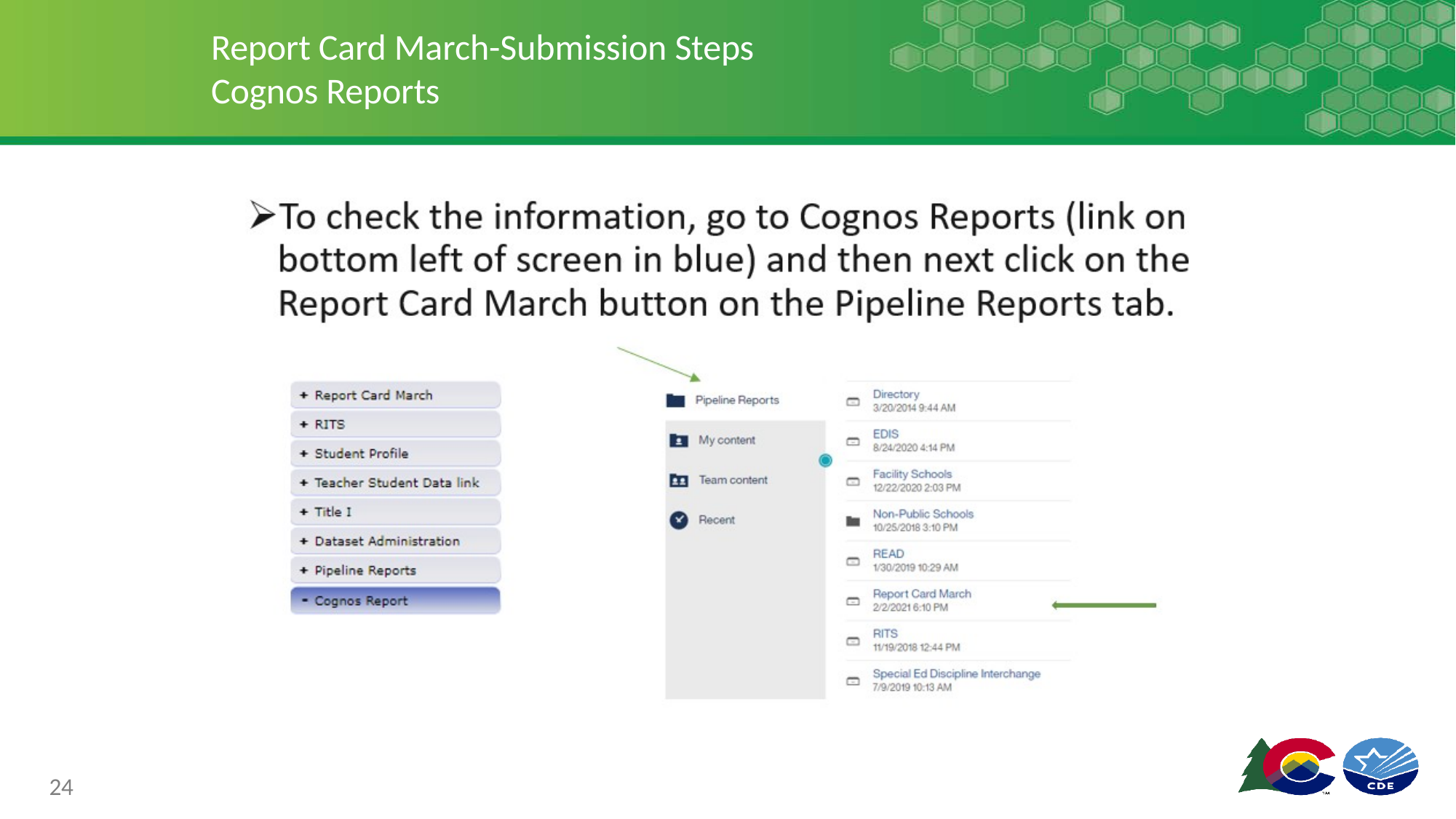

# Report Card March-Submission Steps Cognos Reports

24